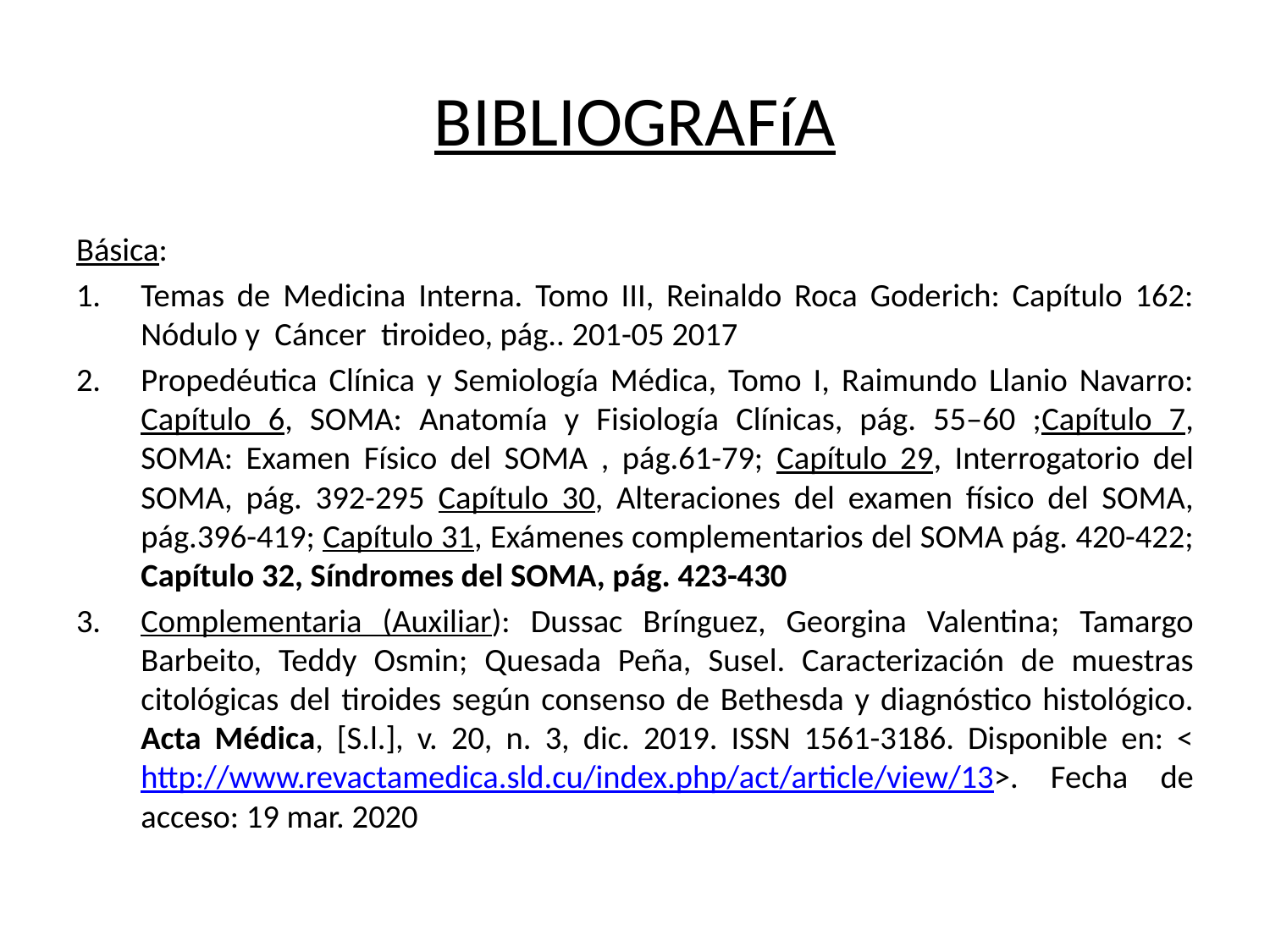

# BIBLIOGRAFíA
Básica:
Temas de Medicina Interna. Tomo III, Reinaldo Roca Goderich: Capítulo 162: Nódulo y  Cáncer  tiroideo, pág.. 201-05 2017
Propedéutica Clínica y Semiología Médica, Tomo I, Raimundo Llanio Navarro: Capítulo 6, SOMA: Anatomía y Fisiología Clínicas, pág. 55–60 ;Capítulo 7, SOMA: Examen Físico del SOMA , pág.61-79; Capítulo 29, Interrogatorio del SOMA, pág. 392-295 Capítulo 30, Alteraciones del examen físico del SOMA, pág.396-419; Capítulo 31, Exámenes complementarios del SOMA pág. 420-422; Capítulo 32, Síndromes del SOMA, pág. 423-430
Complementaria (Auxiliar): Dussac Brínguez, Georgina Valentina; Tamargo Barbeito, Teddy Osmin; Quesada Peña, Susel. Caracterización de muestras citológicas del tiroides según consenso de Bethesda y diagnóstico histológico. Acta Médica, [S.l.], v. 20, n. 3, dic. 2019. ISSN 1561-3186. Disponible en: <http://www.revactamedica.sld.cu/index.php/act/article/view/13>. Fecha de acceso: 19 mar. 2020